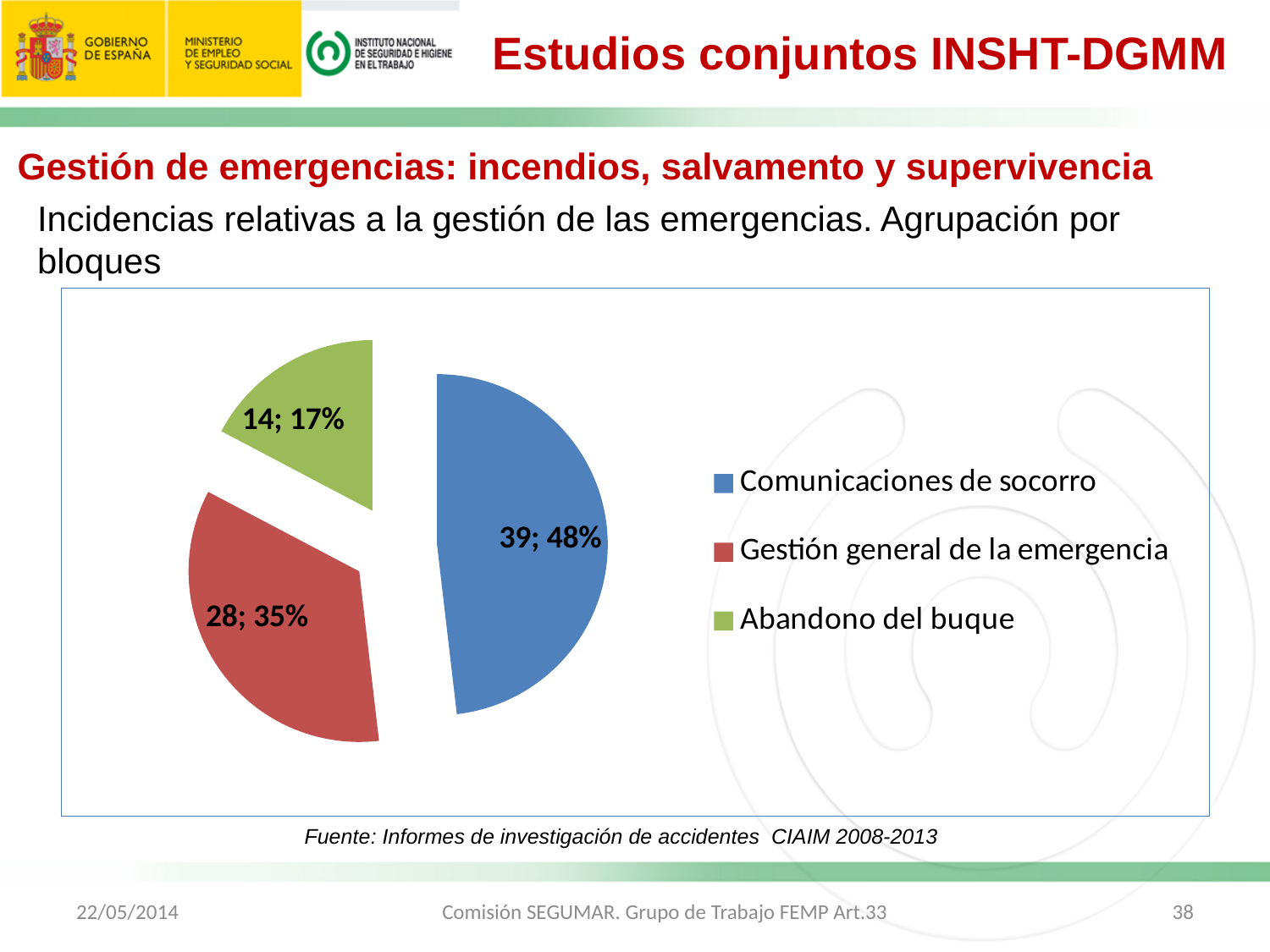

Estudios conjuntos INSHT-DGMM
Gestión de emergencias: incendios, salvamento y supervivencia
Incidencias relativas a la gestión de las emergencias. Agrupación por bloques

### Chart

| Category | Deficiencias | % |
|---|---|---|
| Comunicaciones de socorro | 39.0 | 48.148148148148145 |
| Gestión general de la emergencia | 28.0 | 34.5679012345679 |
| Abandono del buque | 14.0 | 17.28395061728395 |
Fuente: Informes de investigación de accidentes  CIAIM 2008-2013
22/05/2014
Comisión SEGUMAR. Grupo de Trabajo FEMP Art.33
38